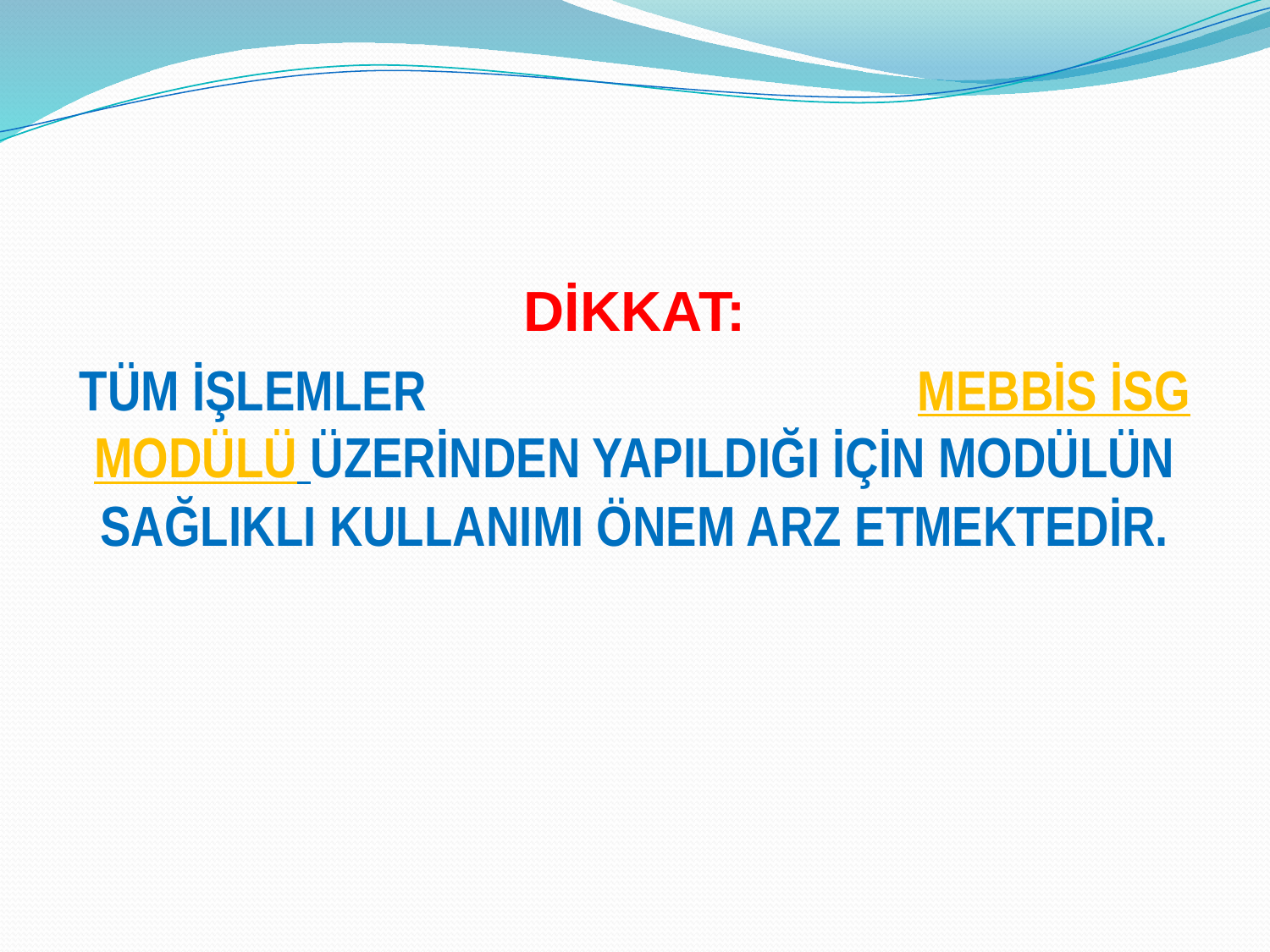

DİKKAT:
TÜM İŞLEMLER                                      MEBBİS İSG MODÜLÜ ÜZERİNDEN YAPILDIĞI İÇİN MODÜLÜN SAĞLIKLI KULLANIMI ÖNEM ARZ ETMEKTEDİR.